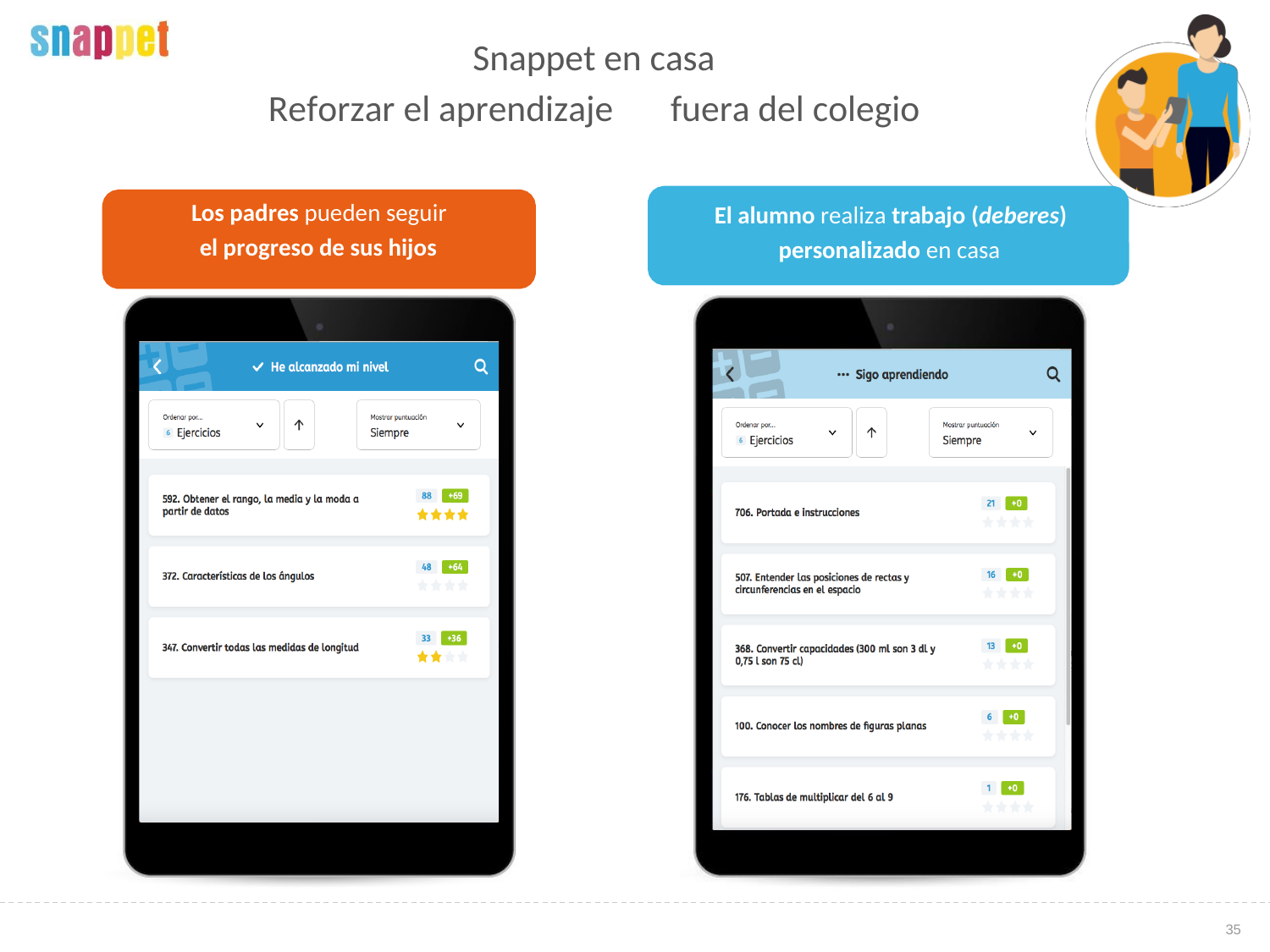

Snappet en casa
Reforzar el aprendizaje
fuera del colegio

Los padres pueden seguir
el progreso de sus hijos
El alumno realiza trabajo (deberes)
personalizado en casa

35